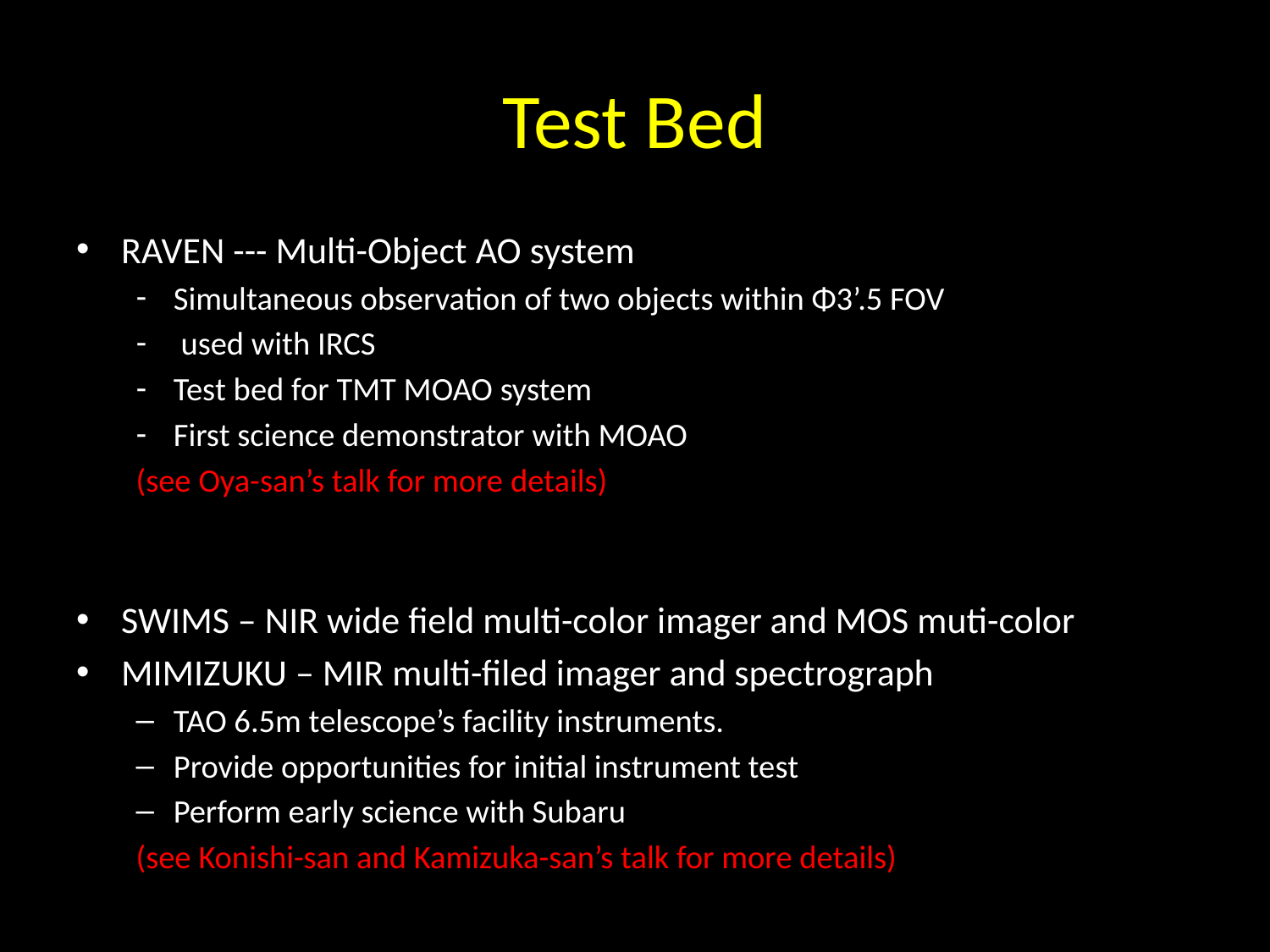

# Test Bed
RAVEN --- Multi-Object AO system
Simultaneous observation of two objects within Φ3’.5 FOV
 used with IRCS
Test bed for TMT MOAO system
First science demonstrator with MOAO
(see Oya-san’s talk for more details)

SWIMS – NIR wide field multi-color imager and MOS muti-color
MIMIZUKU – MIR multi-filed imager and spectrograph
TAO 6.5m telescope’s facility instruments.
Provide opportunities for initial instrument test
Perform early science with Subaru
(see Konishi-san and Kamizuka-san’s talk for more details)